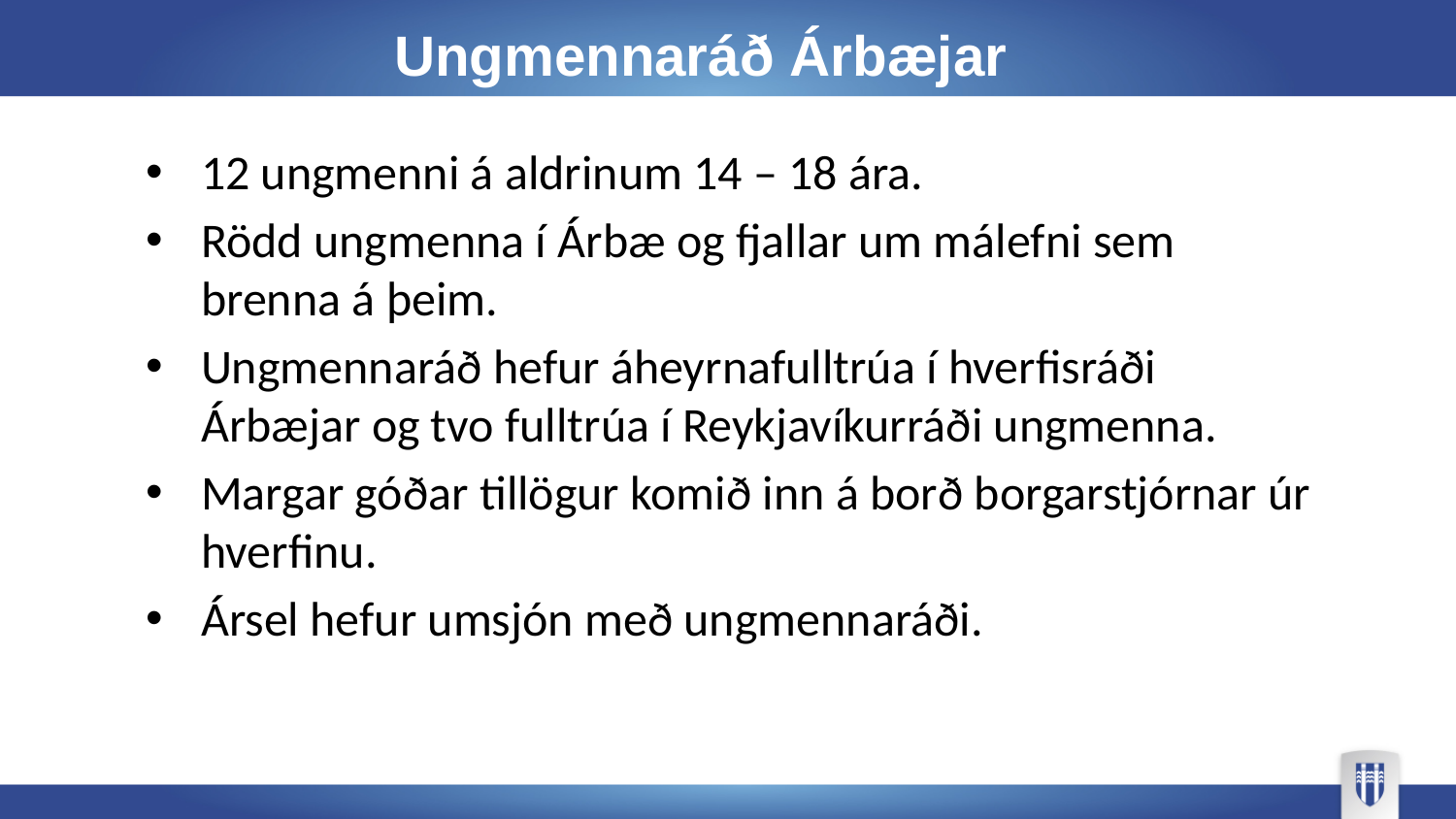

# Ungmennaráð Árbæjar
12 ungmenni á aldrinum 14 – 18 ára.
Rödd ungmenna í Árbæ og fjallar um málefni sem brenna á þeim.
Ungmennaráð hefur áheyrnafulltrúa í hverfisráði Árbæjar og tvo fulltrúa í Reykjavíkurráði ungmenna.
Margar góðar tillögur komið inn á borð borgarstjórnar úr hverfinu.
Ársel hefur umsjón með ungmennaráði.